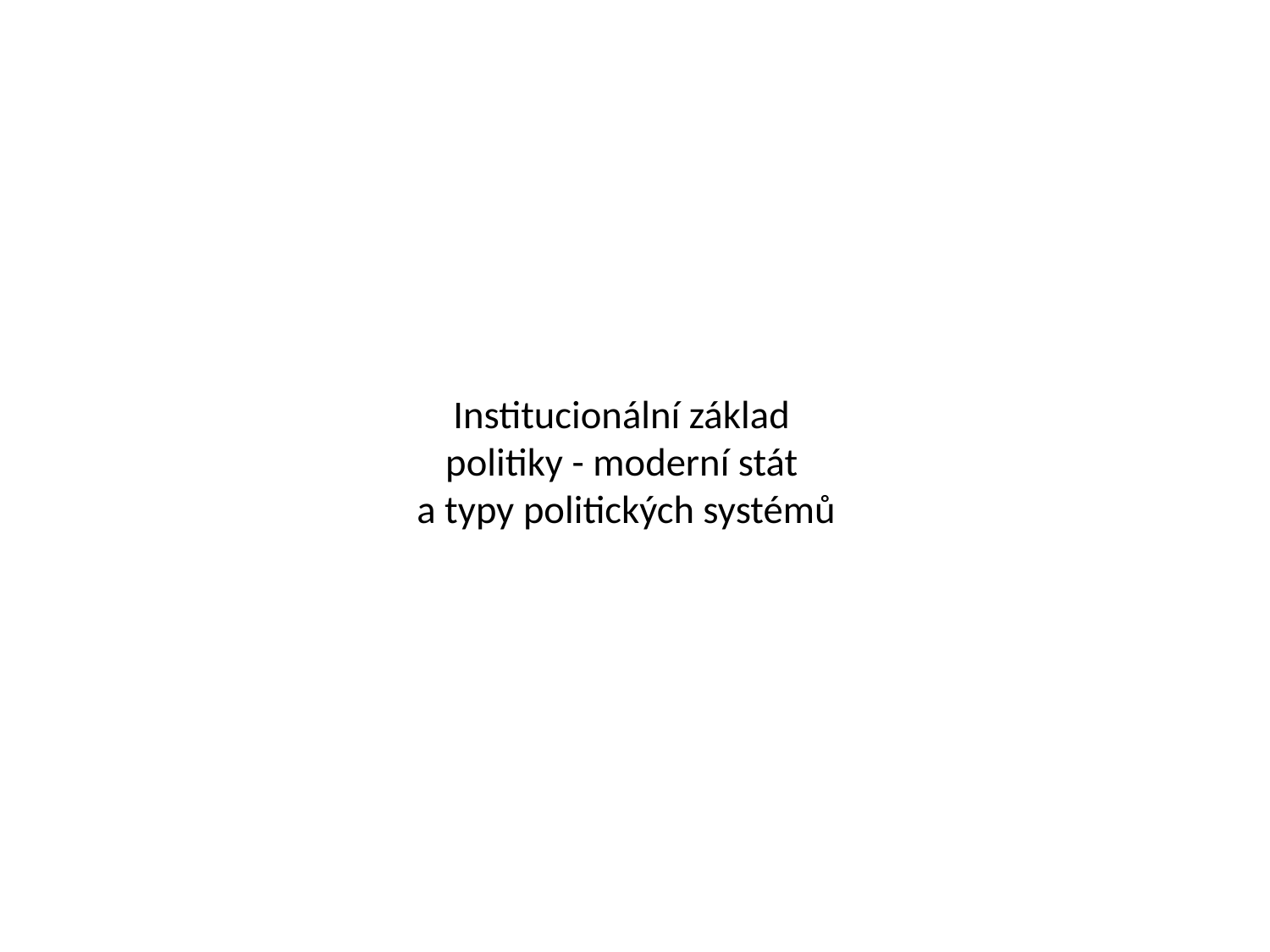

# Institucionální základ politiky - moderní stát a typy politických systémů